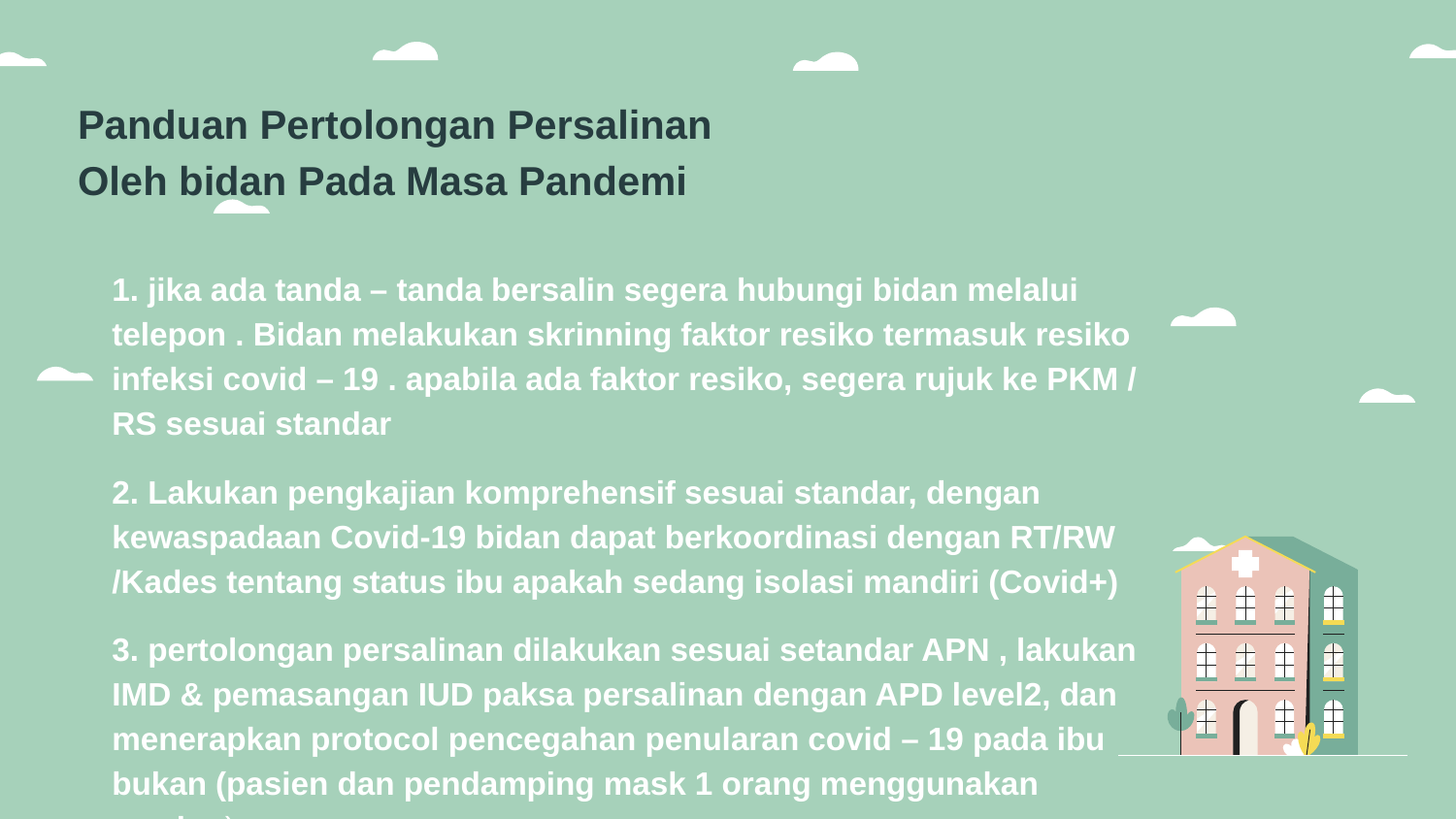

# Panduan Pertolongan Persalinan Oleh bidan Pada Masa Pandemi
1. jika ada tanda – tanda bersalin segera hubungi bidan melalui telepon . Bidan melakukan skrinning faktor resiko termasuk resiko infeksi covid – 19 . apabila ada faktor resiko, segera rujuk ke PKM / RS sesuai standar
2. Lakukan pengkajian komprehensif sesuai standar, dengan kewaspadaan Covid-19 bidan dapat berkoordinasi dengan RT/RW /Kades tentang status ibu apakah sedang isolasi mandiri (Covid+)
3. pertolongan persalinan dilakukan sesuai setandar APN , lakukan IMD & pemasangan IUD paksa persalinan dengan APD level2, dan menerapkan protocol pencegahan penularan covid – 19 pada ibu bukan (pasien dan pendamping mask 1 orang menggunakan masker)